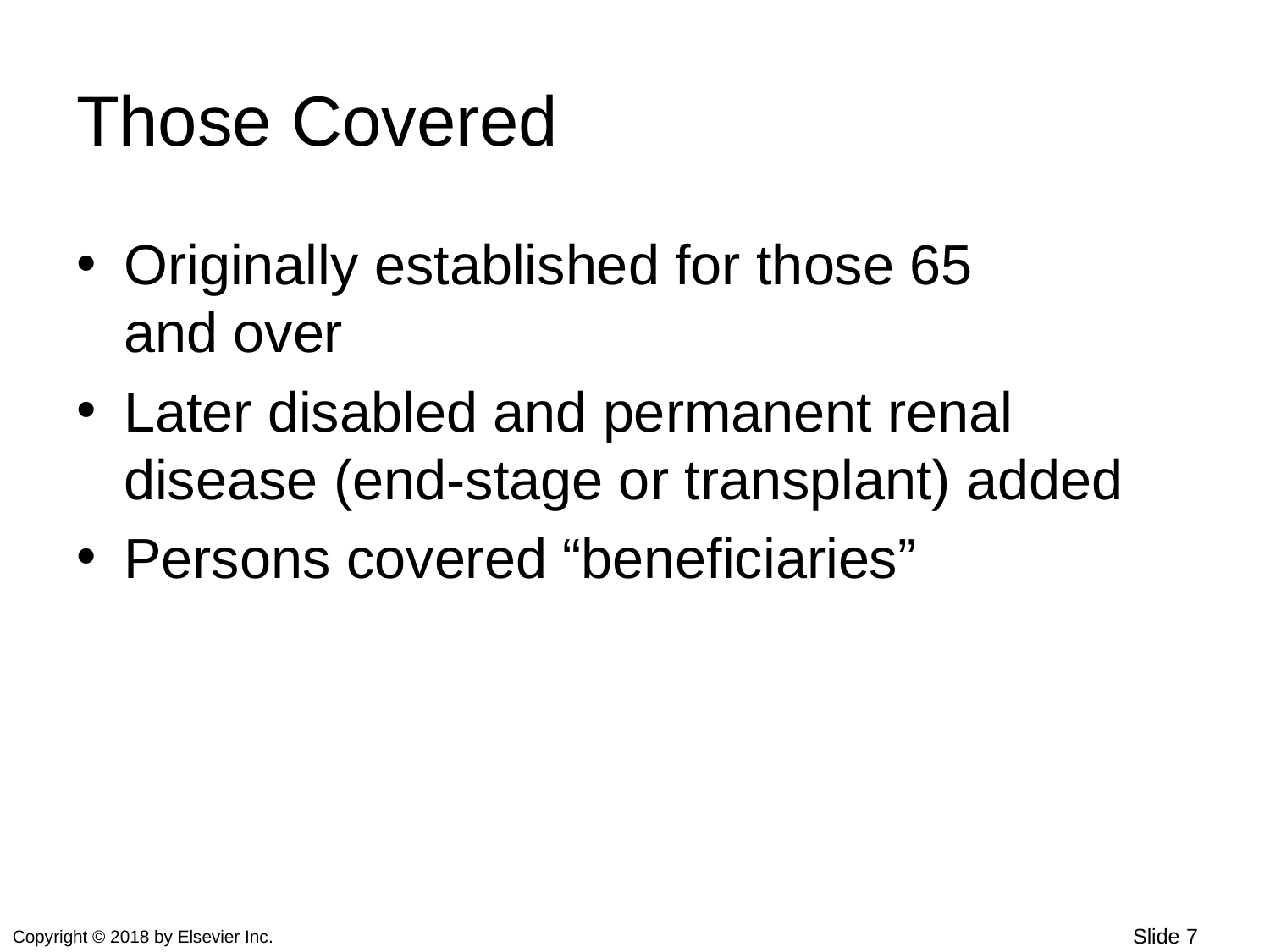

# Those Covered
Originally established for those 65
and over
Later disabled and permanent renal disease (end-stage or transplant) added
Persons covered “beneficiaries”